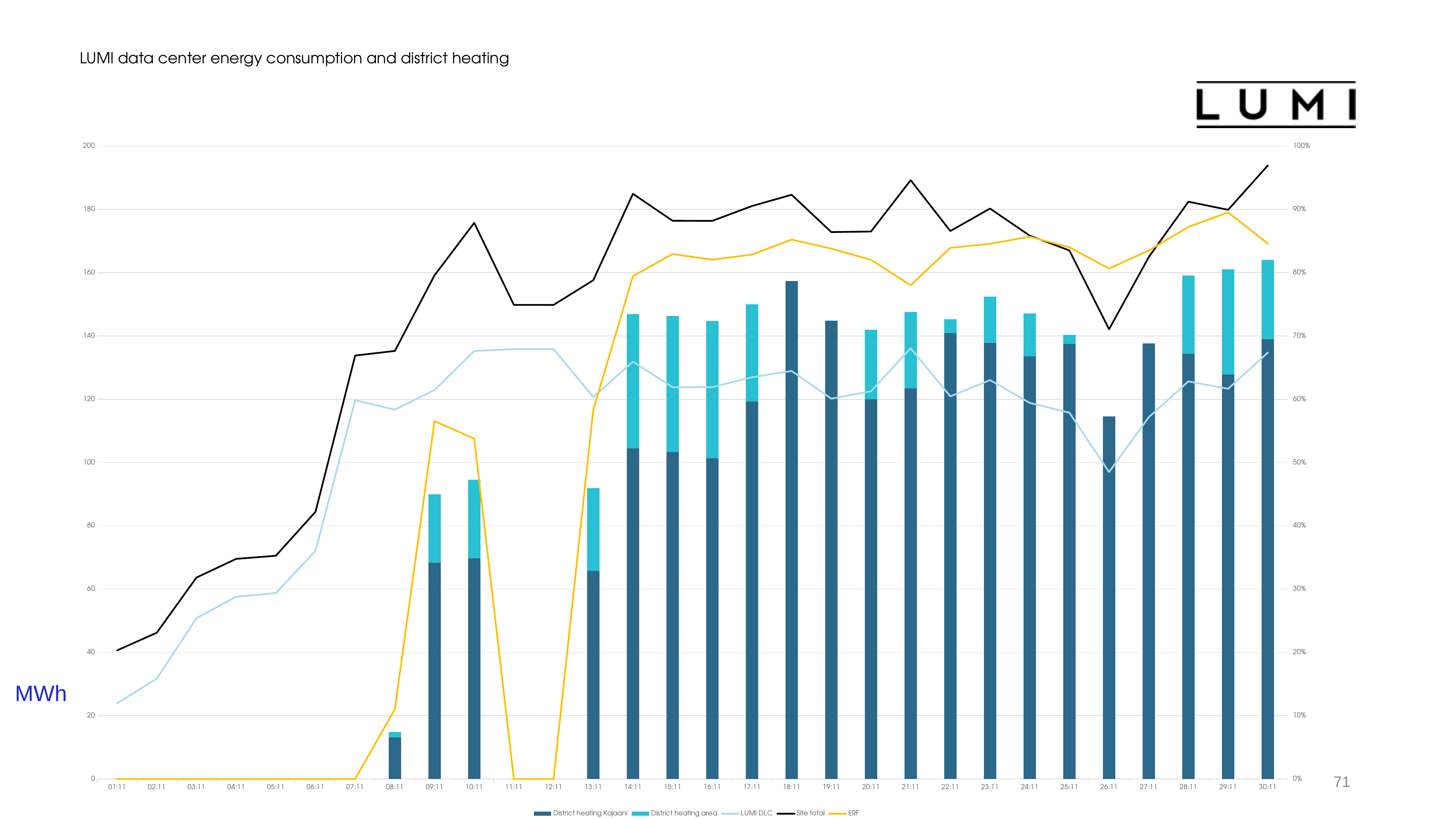

# LUMI data center energy consumption and district heating

### Chart

| Category | District heating Kajaani | District heating area | LUMI DLC | Site total | ERF |
|---|---|---|---|---|---|
| 45231 | 0.0 | 0.0 | 23.903103999994695 | 40.63643100000173 | 0.0 |
| 45232 | 0.0 | 0.0 | 31.70807800000161 | 46.213131999999284 | 0.0 |
| 45233 | 0.0 | 0.0 | 50.81335599999875 | 63.64422699999809 | 0.0 |
| 45234 | 0.0 | 0.0 | 57.59271400000155 | 69.55125699999928 | 0.0 |
| 45235 | 0.0 | 0.0 | 58.74955000000447 | 70.53561299999804 | 0.0 |
| 45236 | 0.0 | 0.0 | 72.10585300000012 | 84.41728200000524 | 0.0 |
| 45237 | 0.0 | 0.0 | 119.67058199999481 | 133.808686999999 | 0.0 |
| 45238 | 13.1 | 1.8 | 116.7003900000006 | 135.25661100000144 | 0.11016097394307656 |
| 45239 | 68.3 | 21.7 | 122.92591300000251 | 159.16502600000052 | 0.5654508547625262 |
| 45240 | 69.7 | 24.8 | 135.2464600000009 | 175.72643699999898 | 0.5377676894456157 |
| 45241 | 0.0 | 0.0 | 135.83412900000064 | 149.81758199999481 | 0.0 |
| 45242 | 0.0 | 0.0 | 135.84148999999462 | 149.79873600000144 | 0.0 |
| 45243 | 65.8 | 26.1 | 120.66818200000375 | 157.59161900000274 | 0.5831528388574928 |
| 45244 | 104.4 | 42.5 | 131.86497399999945 | 184.90505799999832 | 0.7944617718353673 |
| 45245 | 103.3 | 43.0 | 123.78206499999762 | 176.3920930000022 | 0.8294022567099886 |
| 45246 | 101.3 | 43.4 | 123.83827700000256 | 176.36153799999505 | 0.8204736794708836 |
| 45247 | 119.3 | 30.7 | 126.94427700000256 | 181.0478500000015 | 0.8285102529524585 |
| 45248 | 157.3 | 0.0 | 128.93355199999363 | 184.60256199999898 | 0.8521008500412951 |
| 45249 | 144.8 | 0.0 | 120.17322600000351 | 172.81623900000005 | 0.8378842222113164 |
| 45250 | 120.0 | 21.9 | 122.51981000000238 | 172.9969460000023 | 0.8202456938170348 |
| 45251 | 123.4 | 24.2 | 136.10498900000005 | 189.21503299999983 | 0.7800648693700787 |
| 45252 | 140.9 | 4.4 | 120.91067799999566 | 173.14397800000012 | 0.8391859865897265 |
| 45253 | 137.8 | 14.6 | 126.03584700000286 | 180.24910000000148 | 0.8454965933255632 |
| 45254 | 133.5 | 13.6 | 118.85214699999987 | 171.6942199999988 | 0.8567556904361778 |
| 45255 | 137.5 | 2.8 | 115.75351600000262 | 167.0213769999966 | 0.8400122338831087 |
| 45256 | 114.6 | 0.0 | 96.98458199999482 | 142.10248500000685 | 0.8064602107415255 |
| 45257 | 137.6 | 0.1 | 114.30470600000024 | 164.91187399999797 | 0.8349914209331081 |
| 45258 | 134.4 | 24.7 | 125.64199000000208 | 182.41306700000166 | 0.8721962884380347 |
| 45259 | 127.8 | 33.2 | 123.30694399999827 | 179.85080399999768 | 0.8951864346405818 |
| 45260 | 139.0 | 25.0 | 134.72893699999898 | 193.85213599999994 | 0.8460056380291835 |
MWh
71